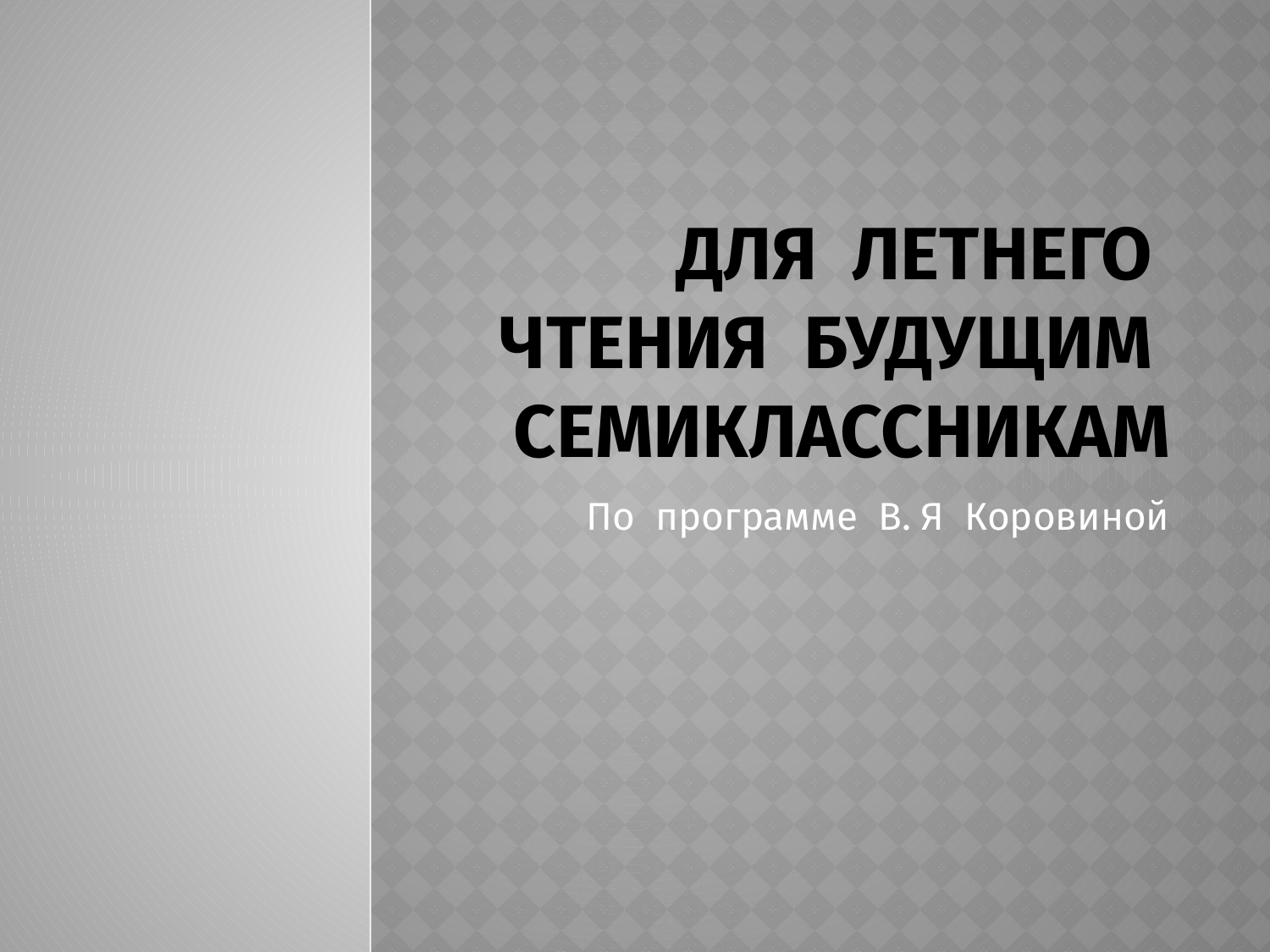

# Для  летнего  чтения  будущим  семиклассникам
По  программе  В. Я  Коровиной